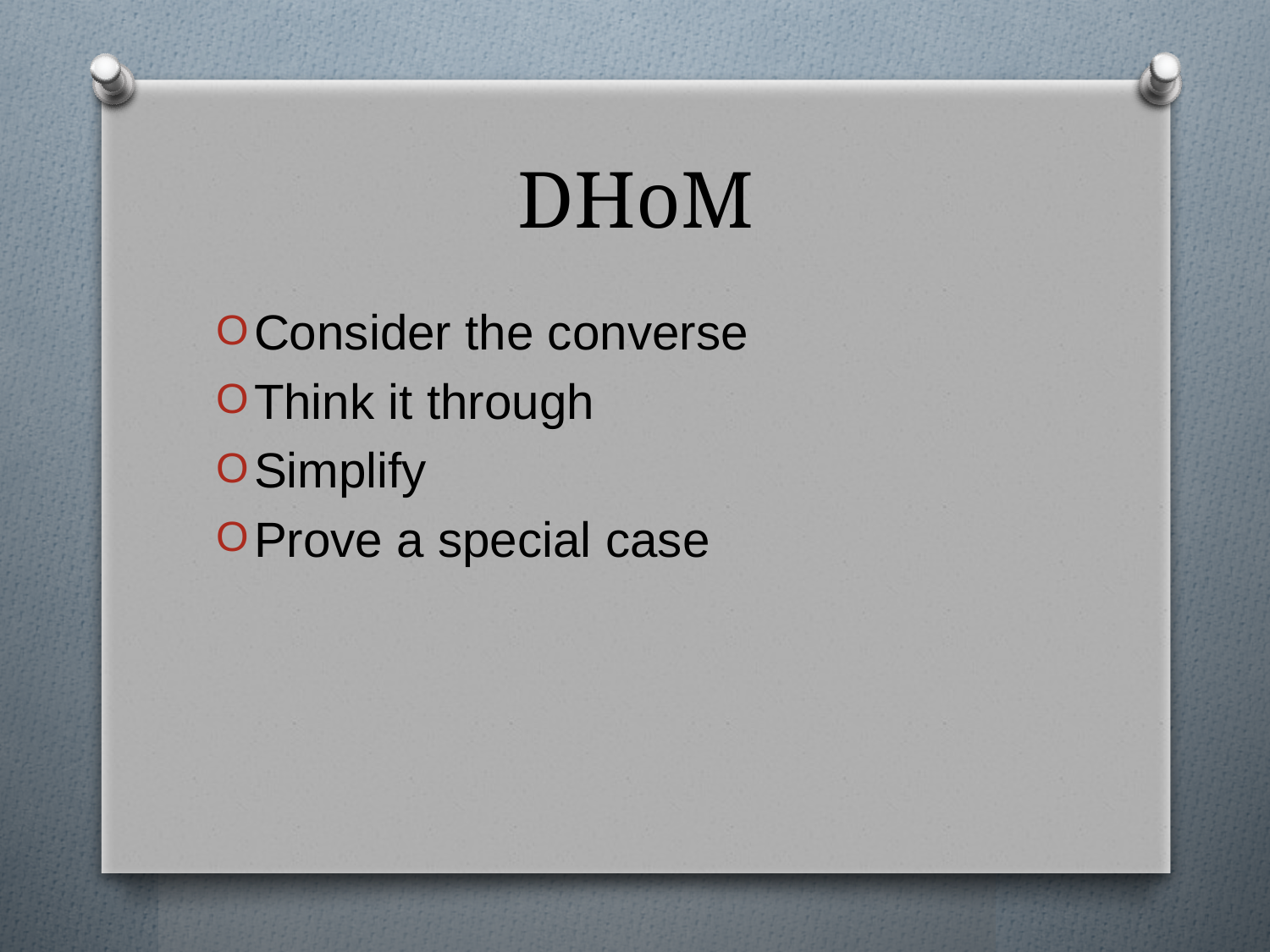

# DHoM
Consider the converse
Think it through
Simplify
Prove a special case